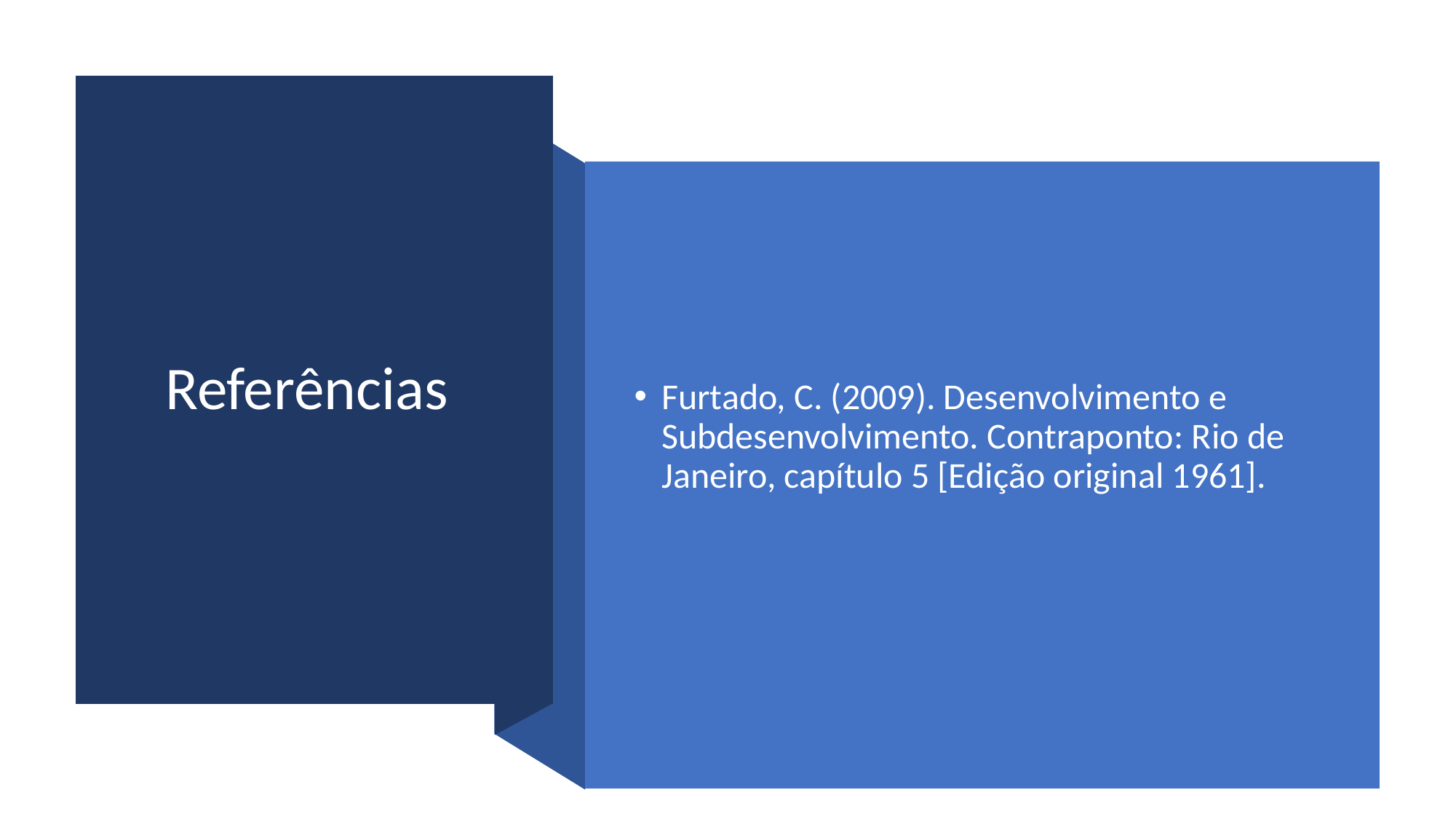

# Referências

Furtado, C. (2009). Desenvolvimento e Subdesenvolvimento. Contraponto: Rio de Janeiro, capítulo 5 [Edição original 1961].